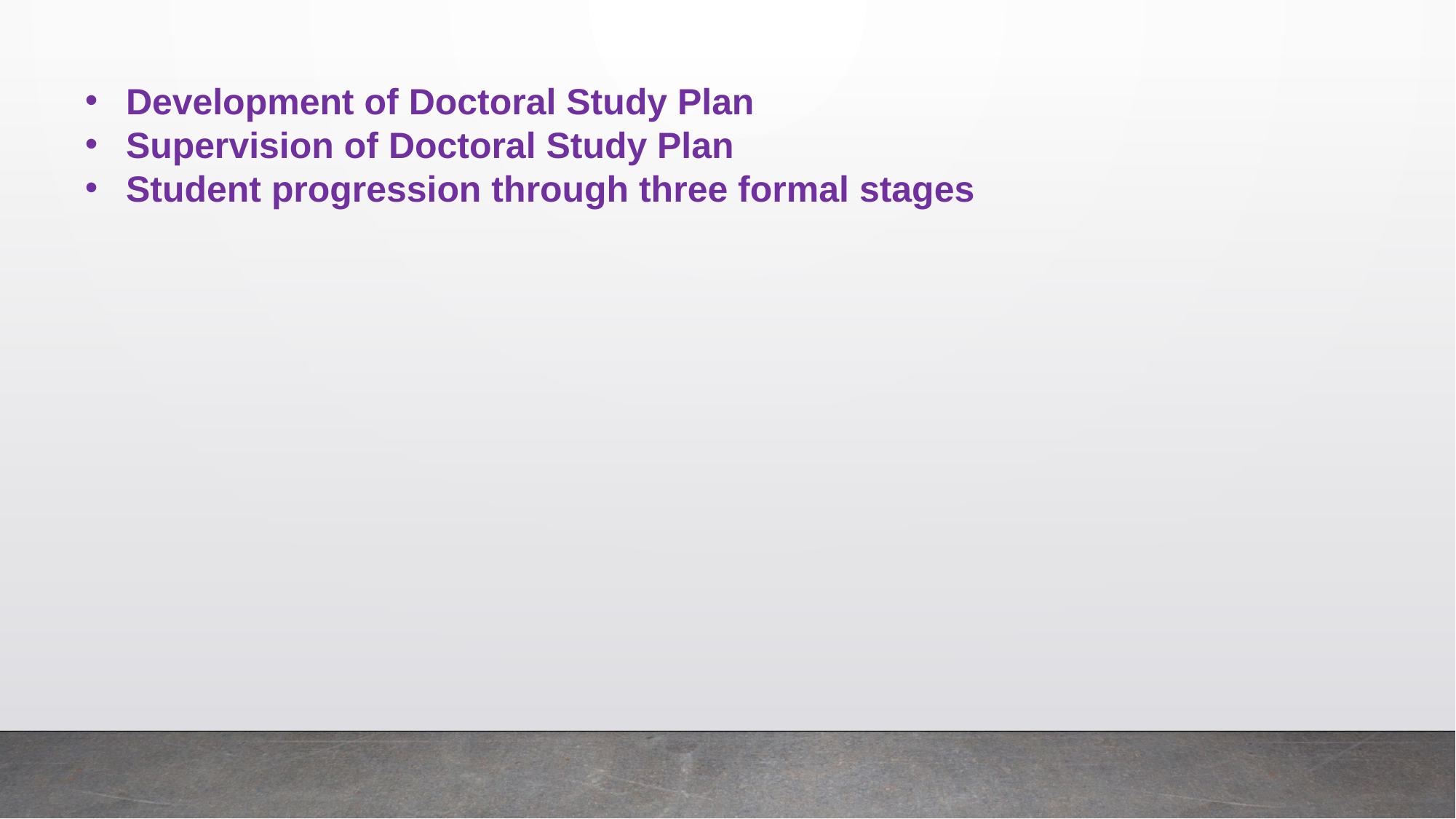

Development of Doctoral Study Plan
Supervision of Doctoral Study Plan
Student progression through three formal stages